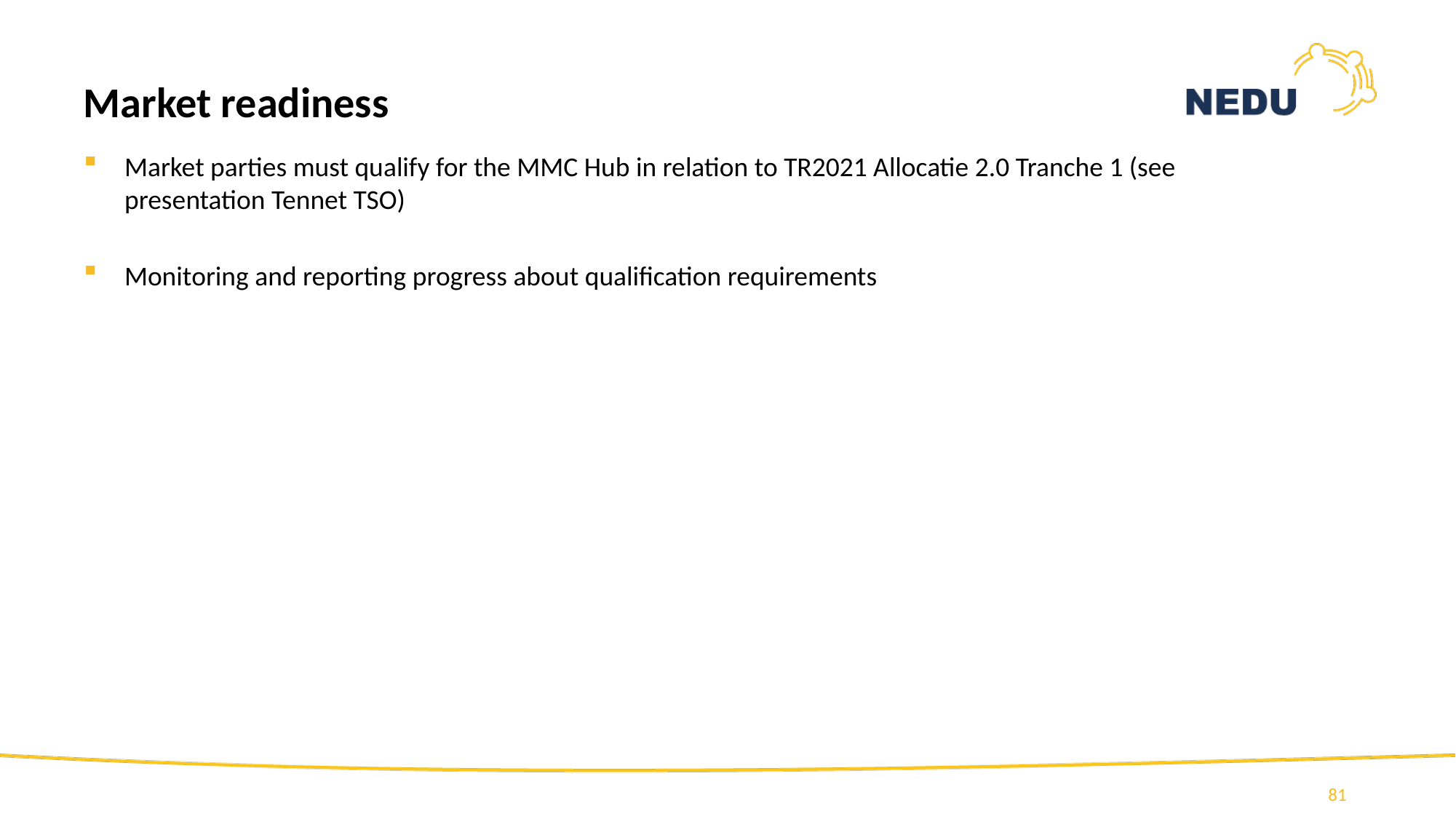

Market readiness
Market parties must qualify for the MMC Hub in relation to TR2021 Allocatie 2.0 Tranche 1 (see presentation Tennet TSO)

Monitoring and reporting progress about qualification requirements

81